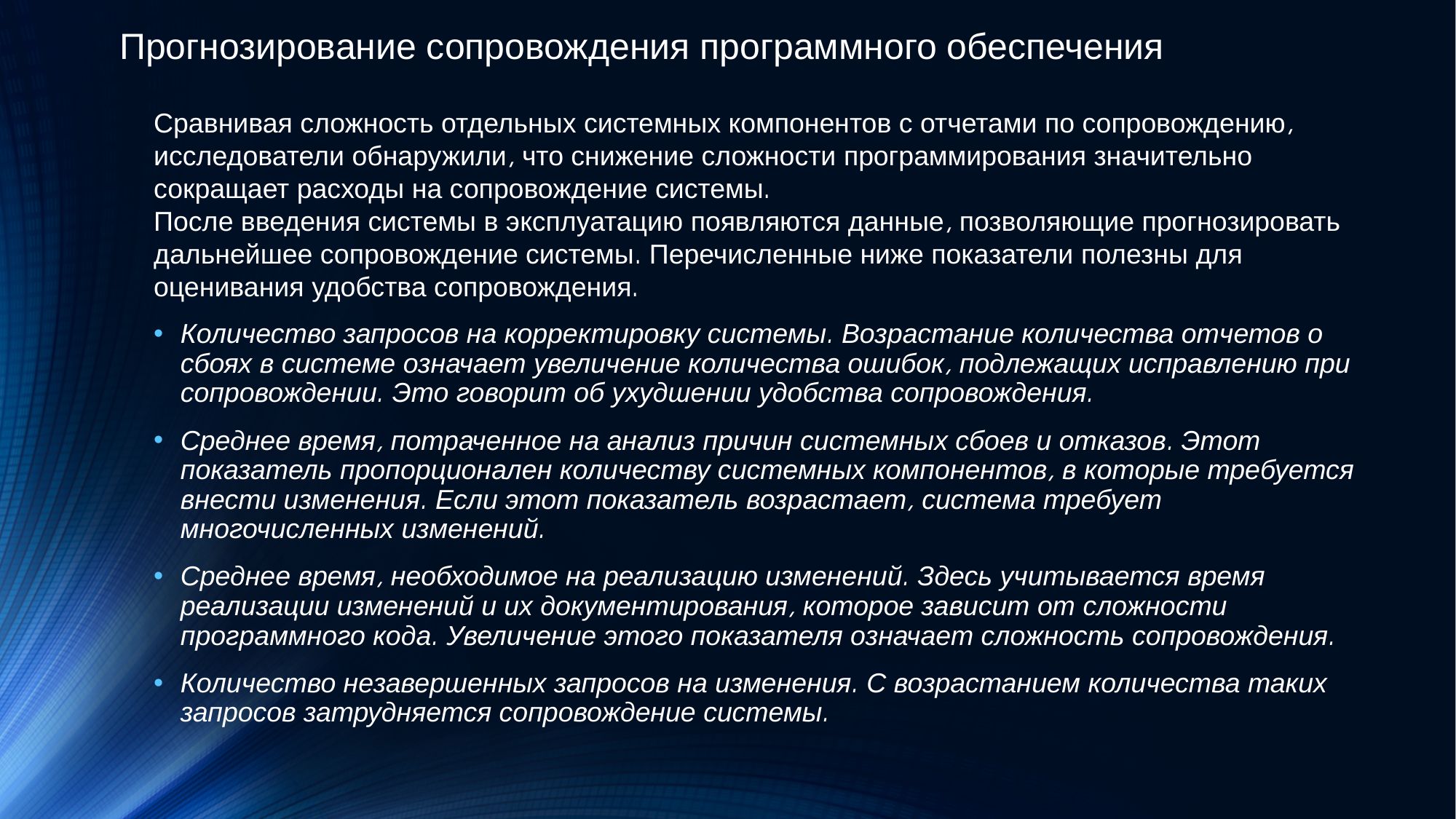

Прогнозирование сопровождения программного обеспечения
Сравнивая сложность отдельных системных компонентов с отчетами по сопровождению, исследователи обнаружили, что снижение сложности программирования значительно сокращает расходы на сопровождение системы.
После введения системы в эксплуатацию появляются данные, позволяющие прогнозировать дальнейшее сопровождение системы. Перечисленные ниже показатели полезны для оценивания удобства сопровождения.
Количество запросов на корректировку системы. Возрастание количества отчетов о сбоях в системе означает увеличение количества ошибок, подлежащих исправлению при сопровождении. Это говорит об ухудшении удобства сопровождения.
Среднее время, потраченное на анализ причин системных сбоев и отказов. Этот показатель пропорционален количеству системных компонентов, в которые требуется внести изменения. Если этот показатель возрастает, система требует многочисленных изменений.
Среднее время, необходимое на реализацию изменений. Здесь учитывается время реализации изменений и их документирования, которое зависит от сложности программного кода. Увеличение этого показателя означает сложность сопровождения.
Количество незавершенных запросов на изменения. С возрастанием количества таких запросов затрудняется сопровождение системы.